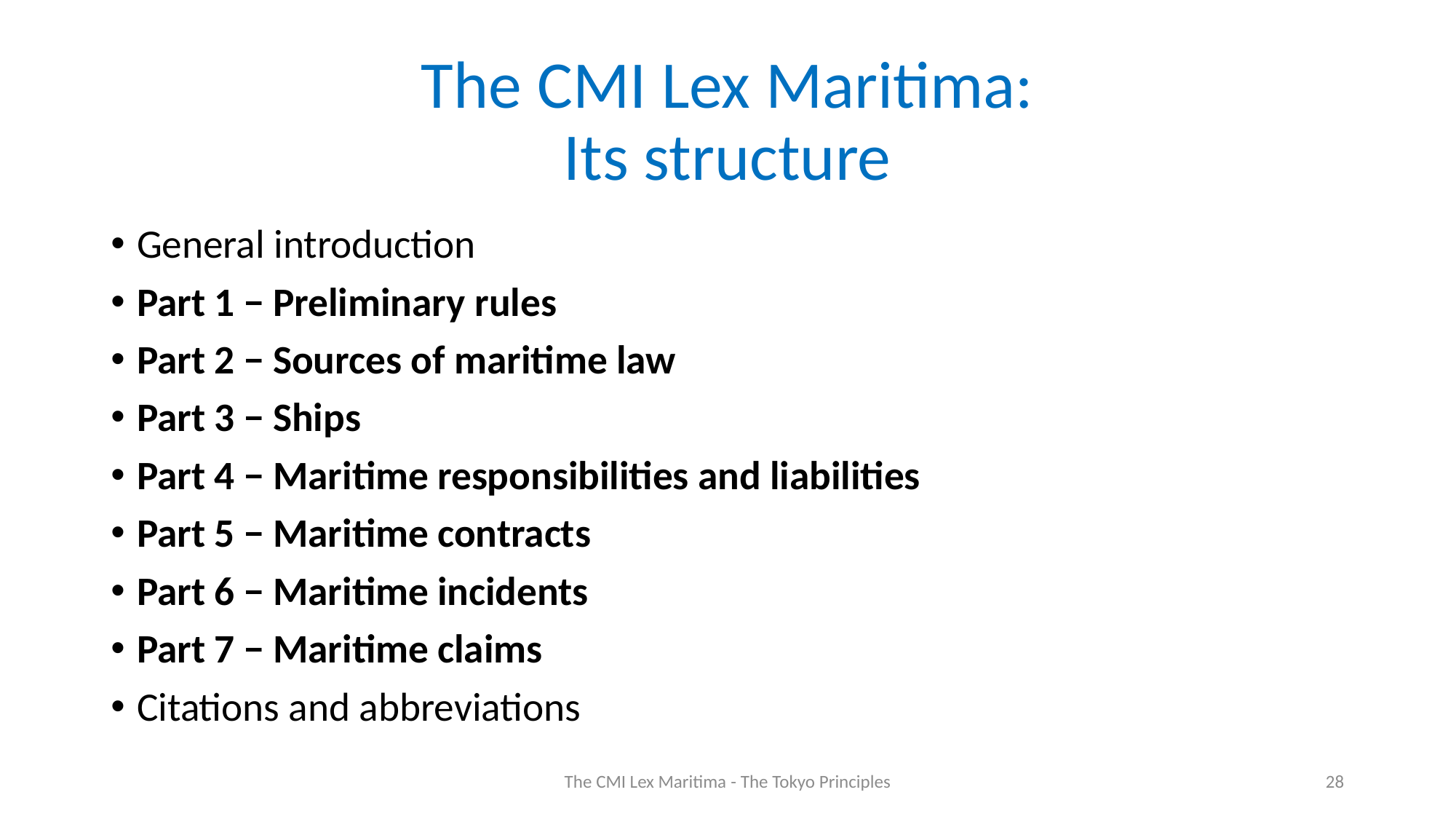

# The CMI Lex Maritima: Its structure
General introduction
Part 1 − Preliminary rules
Part 2 − Sources of maritime law
Part 3 − Ships
Part 4 − Maritime responsibilities and liabilities
Part 5 − Maritime contracts
Part 6 − Maritime incidents
Part 7 − Maritime claims
Citations and abbreviations

The CMI Lex Maritima ­­- The Tokyo Principles
28